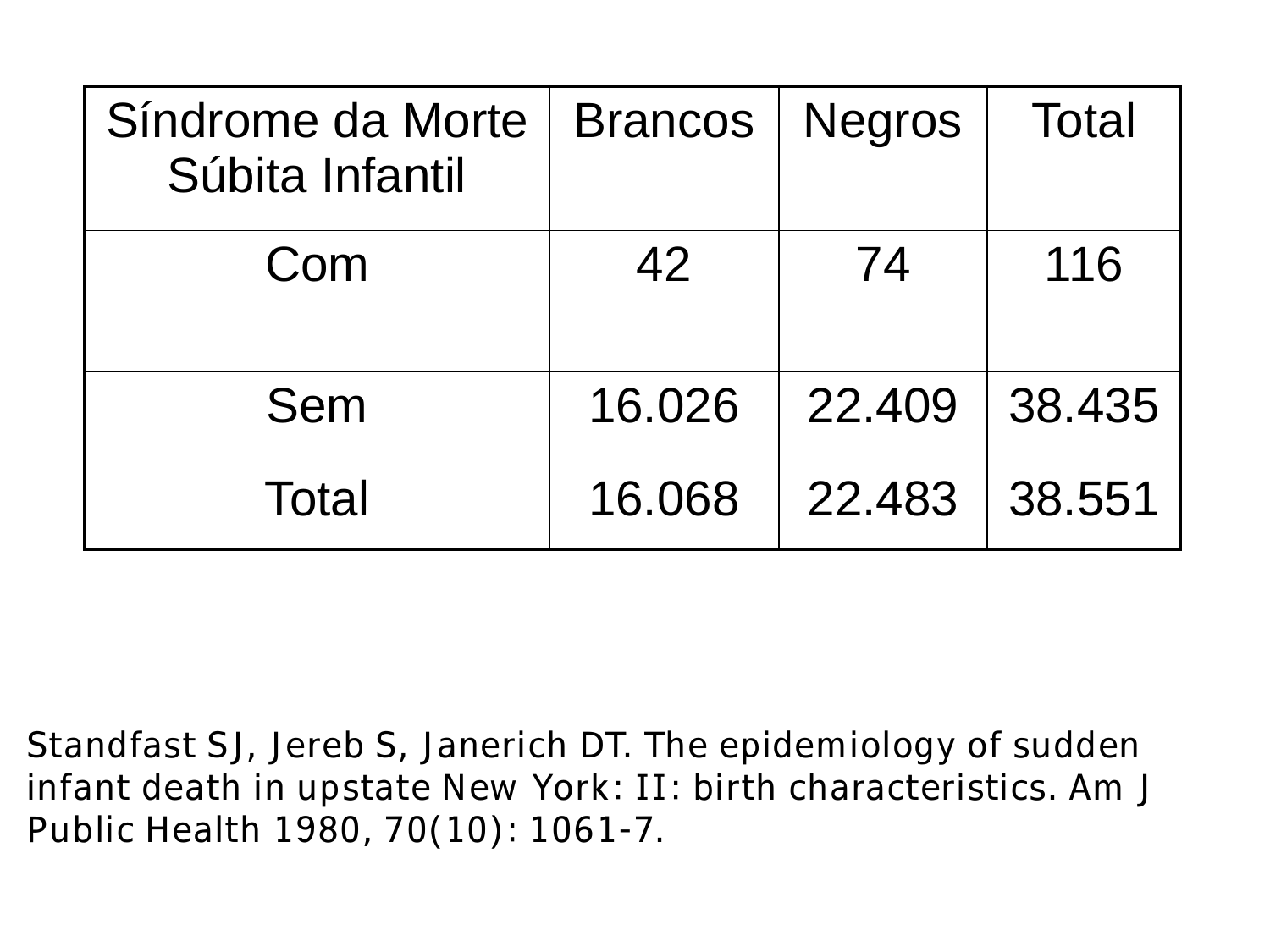

| Síndrome da Morte Súbita Infantil | Brancos | Negros | Total |
| --- | --- | --- | --- |
| Com | 42 | 74 | 116 |
| Sem | 16.026 | 22.409 | 38.435 |
| Total | 16.068 | 22.483 | 38.551 |
Standfast SJ, Jereb S, Janerich DT. The epidemiology of sudden infant death in upstate New York: II: birth characteristics. Am J Public Health 1980, 70(10): 1061-7.